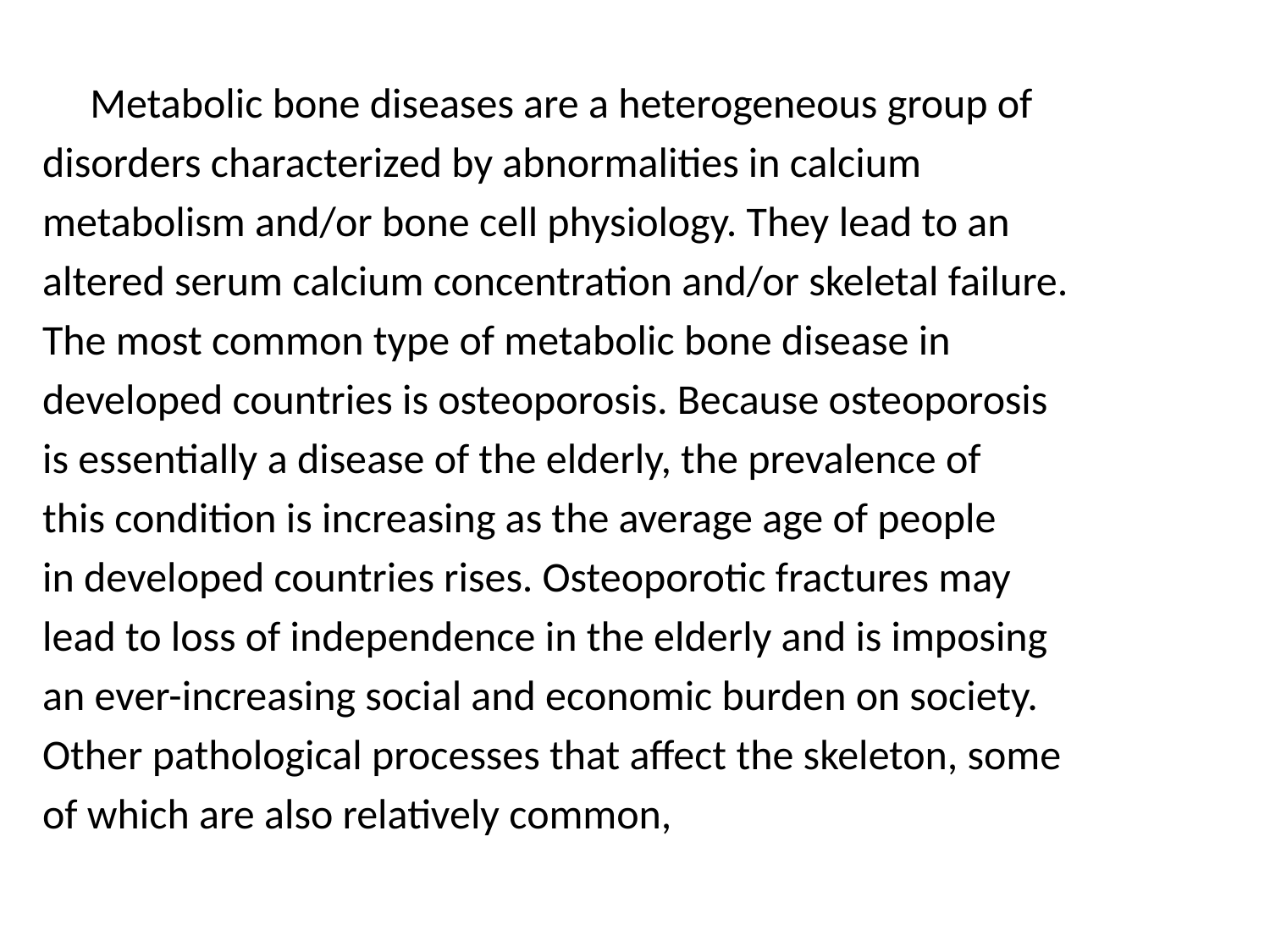

Metabolic bone diseases are a heterogeneous group of
disorders characterized by abnormalities in calcium
metabolism and/or bone cell physiology. They lead to an
altered serum calcium concentration and/or skeletal failure.
The most common type of metabolic bone disease in
developed countries is osteoporosis. Because osteoporosis
is essentially a disease of the elderly, the prevalence of
this condition is increasing as the average age of people
in developed countries rises. Osteoporotic fractures may
lead to loss of independence in the elderly and is imposing
an ever-increasing social and economic burden on society.
Other pathological processes that affect the skeleton, some
of which are also relatively common,